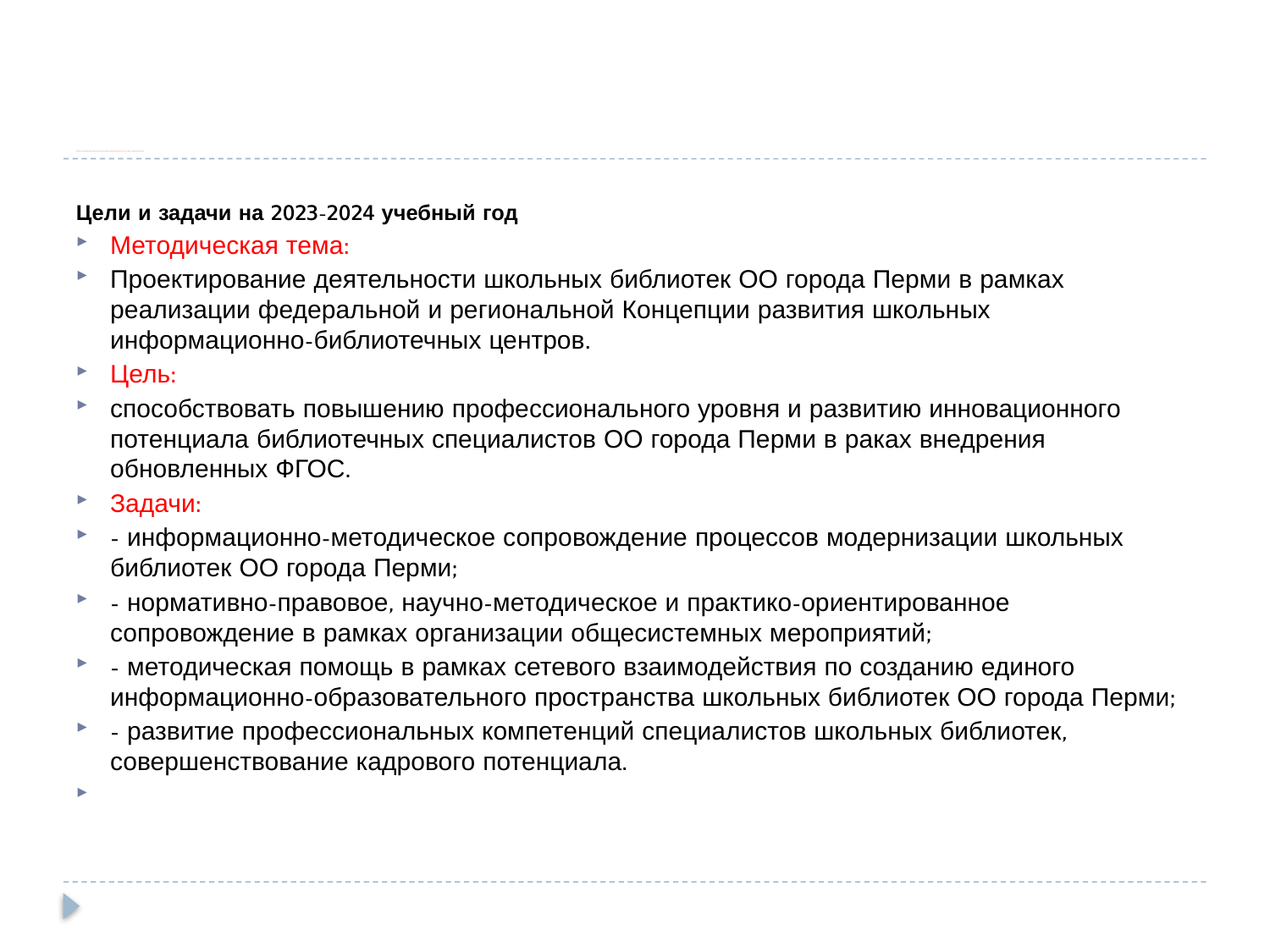

# План работы городской проблемной группы/ городского методического объединения  «ШКОЛЬНЫЕ БИБЛИОТЕКАРИ ОО г. Перми» (ШБ ОО г. Перми) на 2023-2024 учебный год

Цели и задачи на 2023-2024 учебный год
Методическая тема:
Проектирование деятельности школьных библиотек ОО города Перми в рамках реализации федеральной и региональной Концепции развития школьных информационно-библиотечных центров.
Цель:
способствовать повышению профессионального уровня и развитию инновационного потенциала библиотечных специалистов ОО города Перми в раках внедрения обновленных ФГОС.
Задачи:
- информационно-методическое сопровождение процессов модернизации школьных библиотек ОО города Перми;
- нормативно-правовое, научно-методическое и практико-ориентированное сопровождение в рамках организации общесистемных мероприятий;
- методическая помощь в рамках сетевого взаимодействия по созданию единого информационно-образовательного пространства школьных библиотек ОО города Перми;
- развитие профессиональных компетенций специалистов школьных библиотек, совершенствование кадрового потенциала.